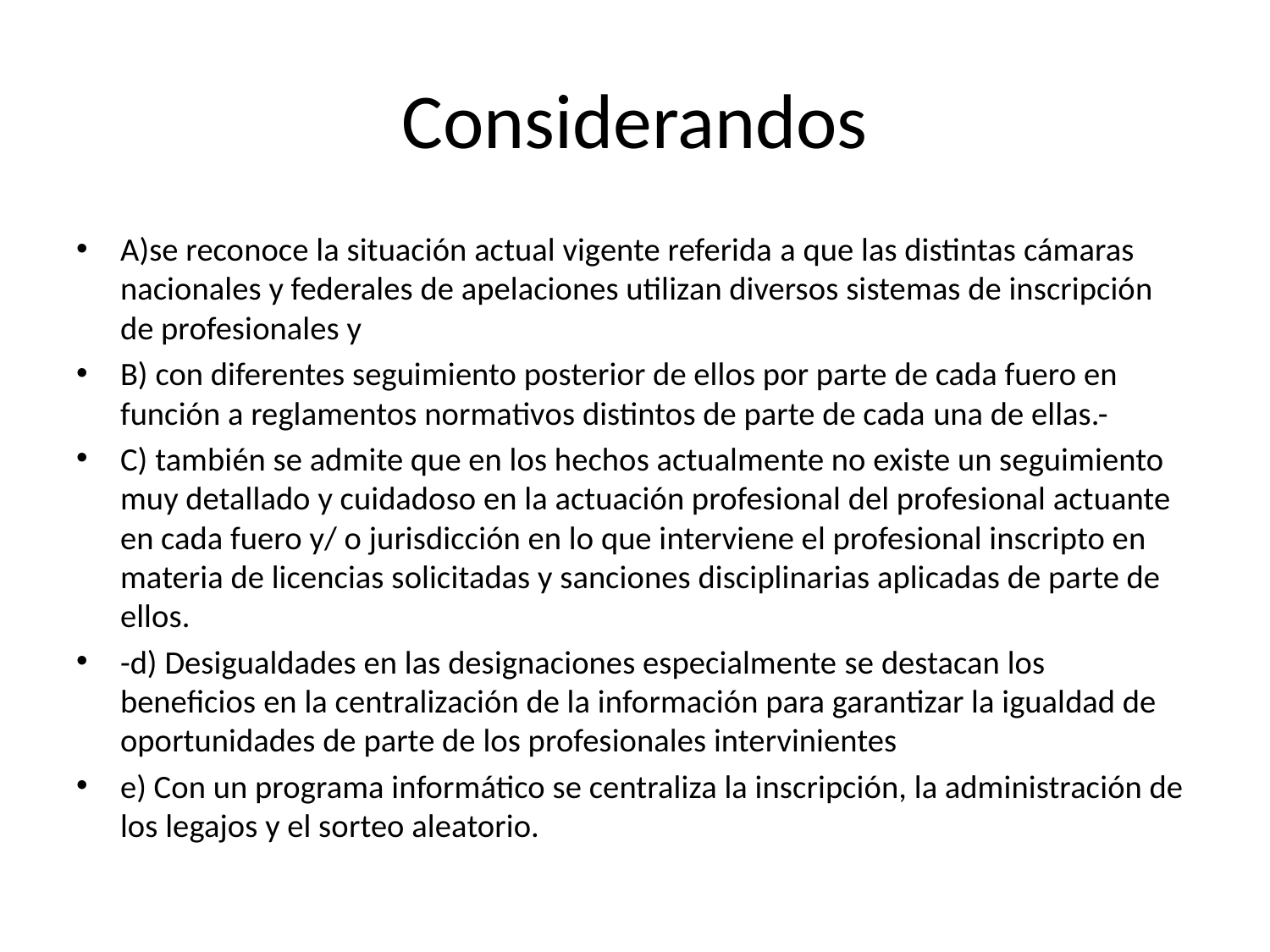

# Considerandos
A)se reconoce la situación actual vigente referida a que las distintas cámaras nacionales y federales de apelaciones utilizan diversos sistemas de inscripción de profesionales y
B) con diferentes seguimiento posterior de ellos por parte de cada fuero en función a reglamentos normativos distintos de parte de cada una de ellas.-
C) también se admite que en los hechos actualmente no existe un seguimiento muy detallado y cuidadoso en la actuación profesional del profesional actuante en cada fuero y/ o jurisdicción en lo que interviene el profesional inscripto en materia de licencias solicitadas y sanciones disciplinarias aplicadas de parte de ellos.
-d) Desigualdades en las designaciones especialmente se destacan los beneficios en la centralización de la información para garantizar la igualdad de oportunidades de parte de los profesionales intervinientes
e) Con un programa informático se centraliza la inscripción, la administración de los legajos y el sorteo aleatorio.